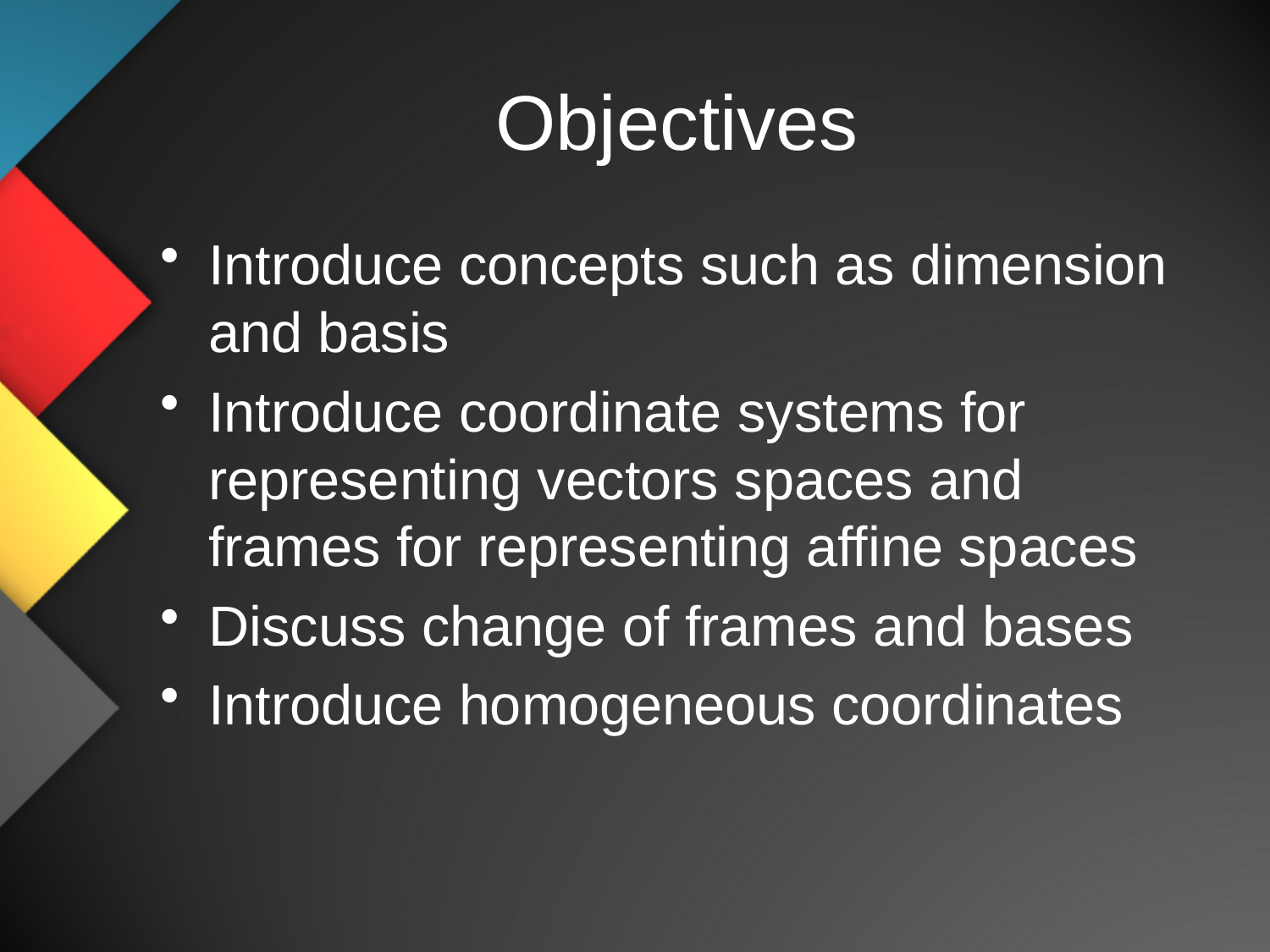

# Objectives
Introduce concepts such as dimension and basis
Introduce coordinate systems for representing vectors spaces and frames for representing affine spaces
Discuss change of frames and bases
Introduce homogeneous coordinates